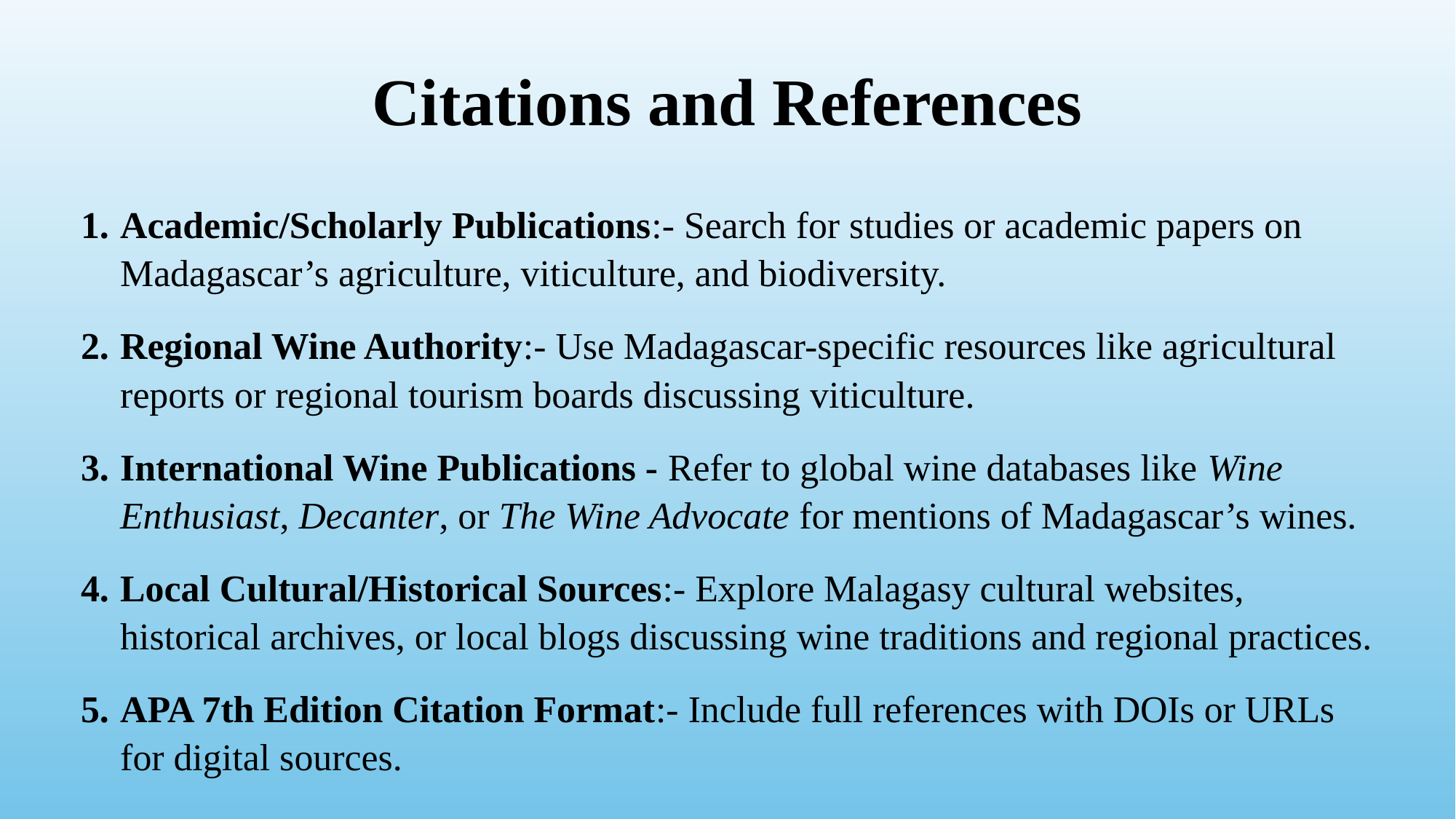

# Citations and References
Academic/Scholarly Publications:- Search for studies or academic papers on Madagascar’s agriculture, viticulture, and biodiversity.
Regional Wine Authority:- Use Madagascar-specific resources like agricultural reports or regional tourism boards discussing viticulture.
International Wine Publications - Refer to global wine databases like Wine Enthusiast, Decanter, or The Wine Advocate for mentions of Madagascar’s wines.
Local Cultural/Historical Sources:- Explore Malagasy cultural websites, historical archives, or local blogs discussing wine traditions and regional practices.
APA 7th Edition Citation Format:- Include full references with DOIs or URLs for digital sources.